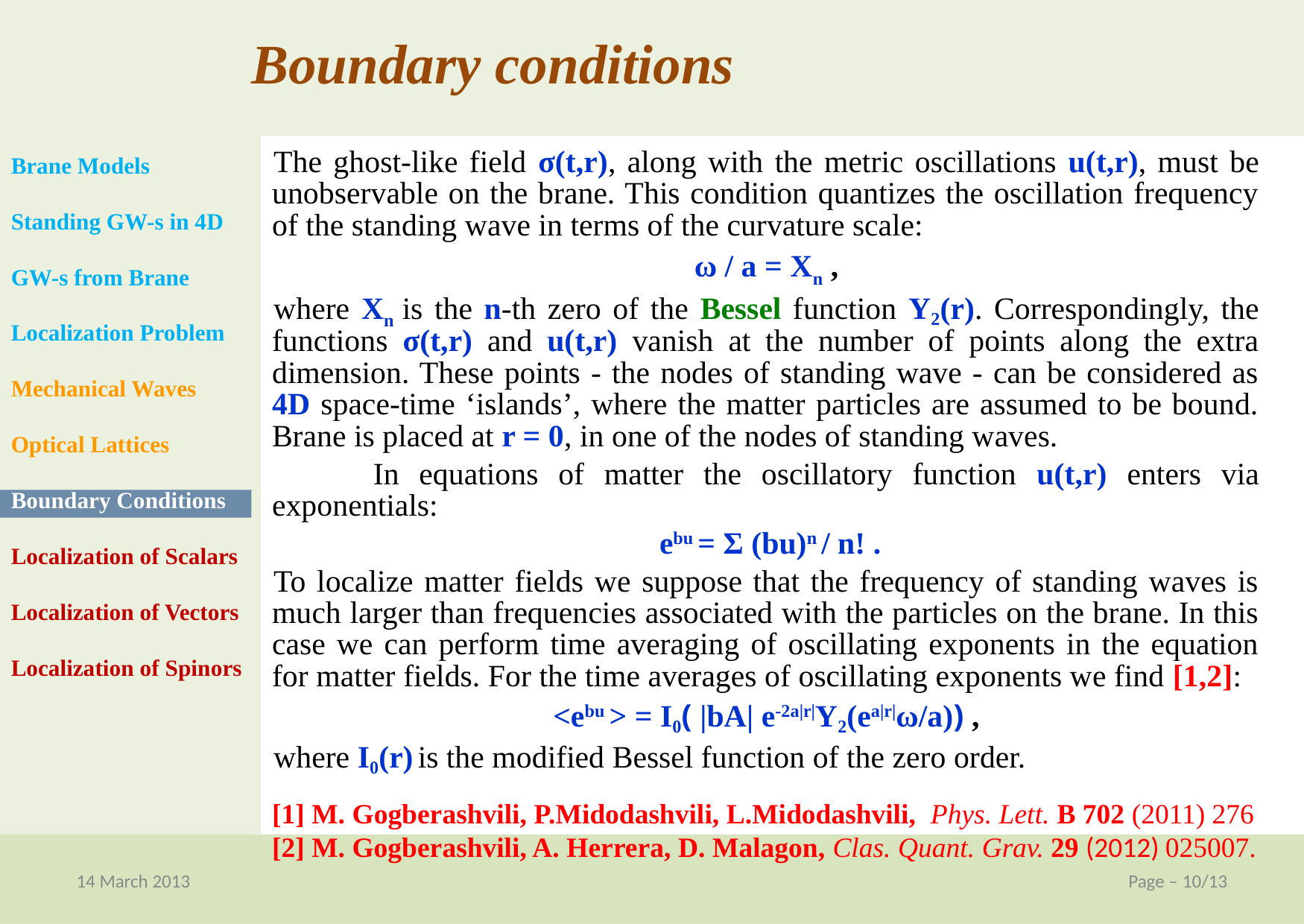

Boundary conditions
The ghost-like field σ(t,r), along with the metric oscillations u(t,r), must be unobservable on the brane. This condition quantizes the oscillation frequency of the standing wave in terms of the curvature scale:
ω / a = Xn ,
where Xn is the n-th zero of the Bessel function Y2(r). Correspondingly, the functions σ(t,r) and u(t,r) vanish at the number of points along the extra dimension. These points - the nodes of standing wave - can be considered as 4D space-time ‘islands’, where the matter particles are assumed to be bound. Brane is placed at r = 0, in one of the nodes of standing waves.
     In equations of matter the oscillatory function u(t,r) enters via exponentials:
 ebu = Σ (bu)n / n! .
To localize matter fields we suppose that the frequency of standing waves is much larger than frequencies associated with the particles on the brane. In this case we can perform time averaging of oscillating exponents in the equation for matter fields. For the time averages of oscillating exponents we find [1,2]:
<ebu > = I0﴾ |bA| e-2a|r|Y2(ea|r|ω/a)﴿ ,
where I0(r) is the modified Bessel function of the zero order.

[1] M. Gogberashvili, P.Midodashvili, L.Midodashvili,  Phys. Lett. B 702 (2011) 276 [2] M. Gogberashvili, A. Herrera, D. Malagon, Clas. Quant. Grav. 29 (2012) 025007.

Brane Models

Standing GW-s in 4D

GW-s from Brane

Localization Problem

Mechanical Waves

Optical Lattices

Boundary Conditions

Localization of Scalars

Localization of Vectors

Localization of Spinors

14 March 2013

5D Standing Waves Braneworld
Page – 10/13